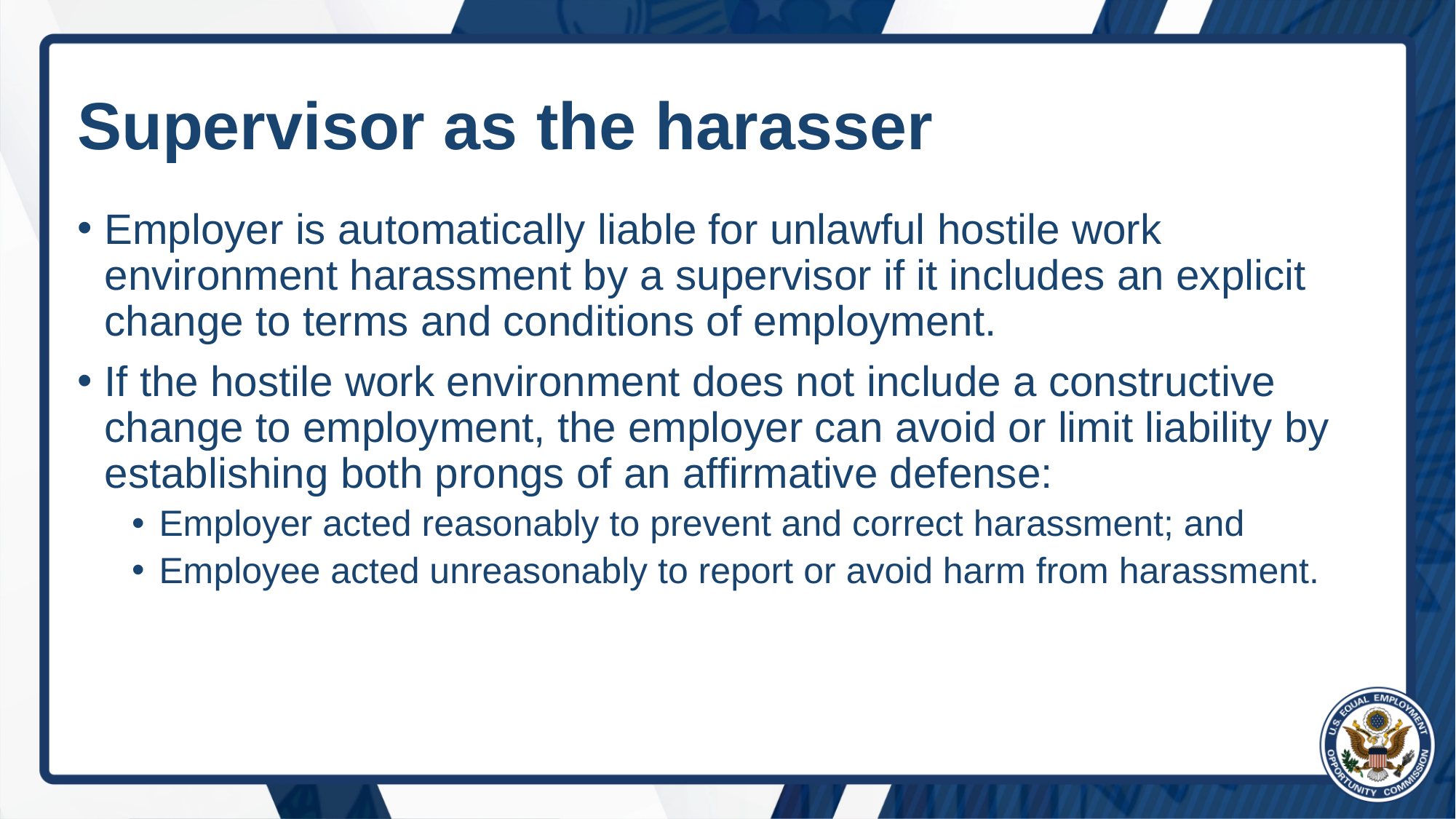

# Supervisor as the harasser
Employer is automatically liable for unlawful hostile work environment harassment by a supervisor if it includes an explicit change to terms and conditions of employment.
If the hostile work environment does not include a constructive change to employment, the employer can avoid or limit liability by establishing both prongs of an affirmative defense:
Employer acted reasonably to prevent and correct harassment; and
Employee acted unreasonably to report or avoid harm from harassment.